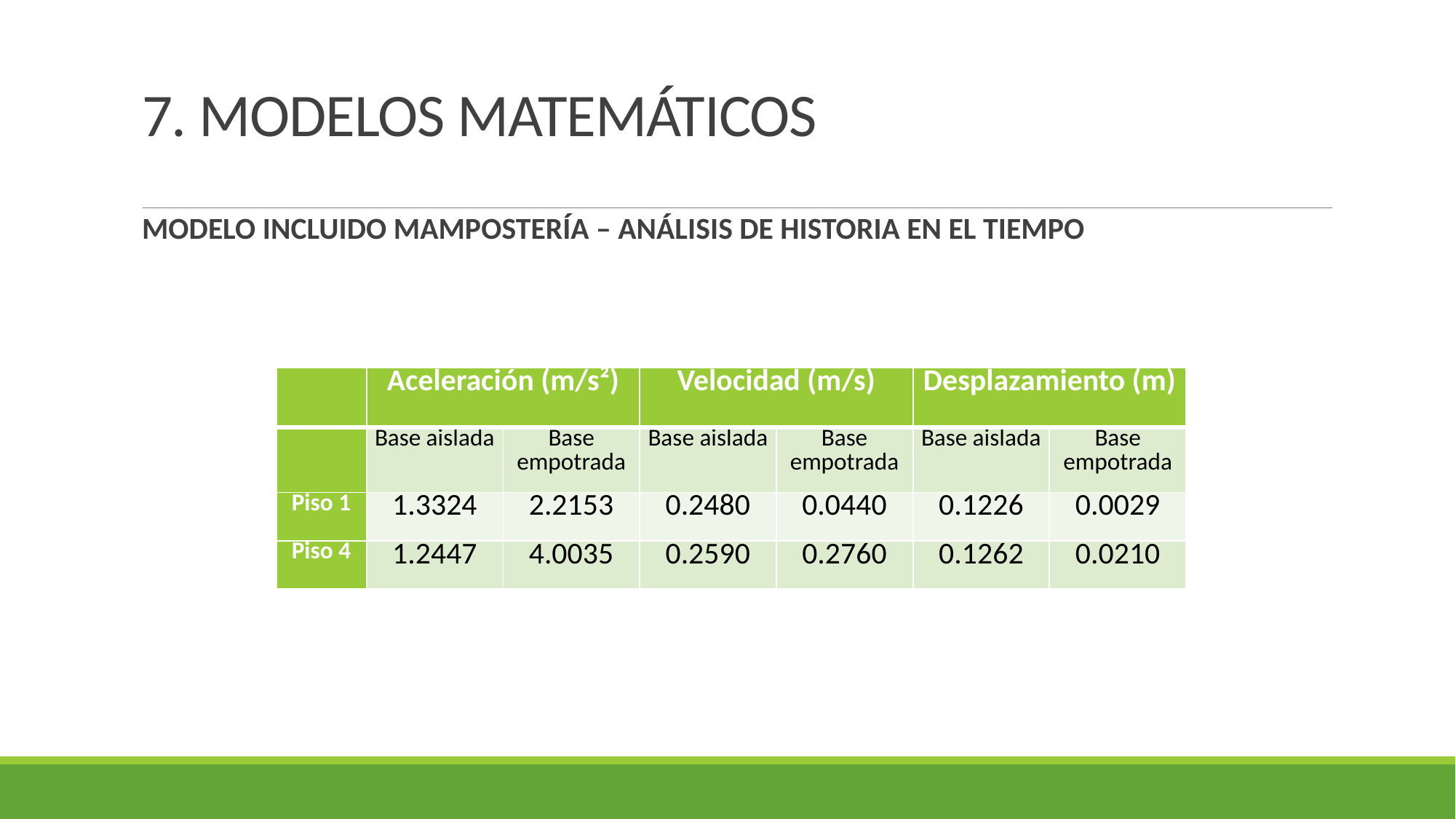

# 7. MODELOS MATEMÁTICOS
MODELO INCLUIDO MAMPOSTERÍA – ANÁLISIS DE HISTORIA EN EL TIEMPO

|  | Aceleración (m/s²) |  | Velocidad (m/s) |  | Desplazamiento (m) |  |
| --- | --- | --- | --- | --- | --- | --- |
|  | Base aislada | Base empotrada | Base aislada | Base empotrada | Base aislada | Base empotrada |
| Piso 1 | 1.3324 | 2.2153 | 0.2480 | 0.0440 | 0.1226 | 0.0029 |
| Piso 4 | 1.2447 | 4.0035 | 0.2590 | 0.2760 | 0.1262 | 0.0210 |